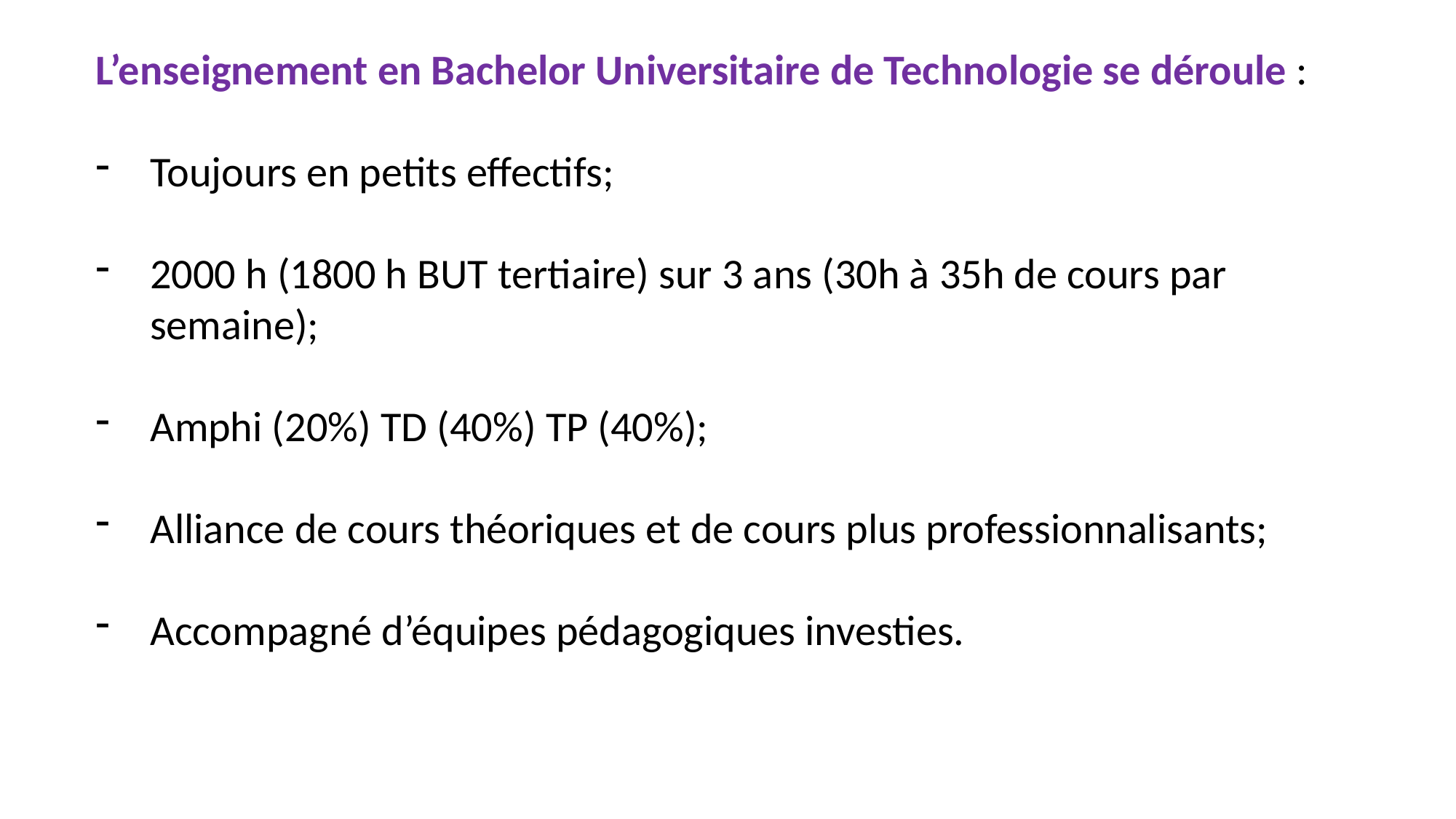

L’enseignement en Bachelor Universitaire de Technologie se déroule :

Toujours en petits effectifs;

2000 h (1800 h BUT tertiaire) sur 3 ans (30h à 35h de cours par semaine);

Amphi (20%) TD (40%) TP (40%);

Alliance de cours théoriques et de cours plus professionnalisants;

Accompagné d’équipes pédagogiques investies.